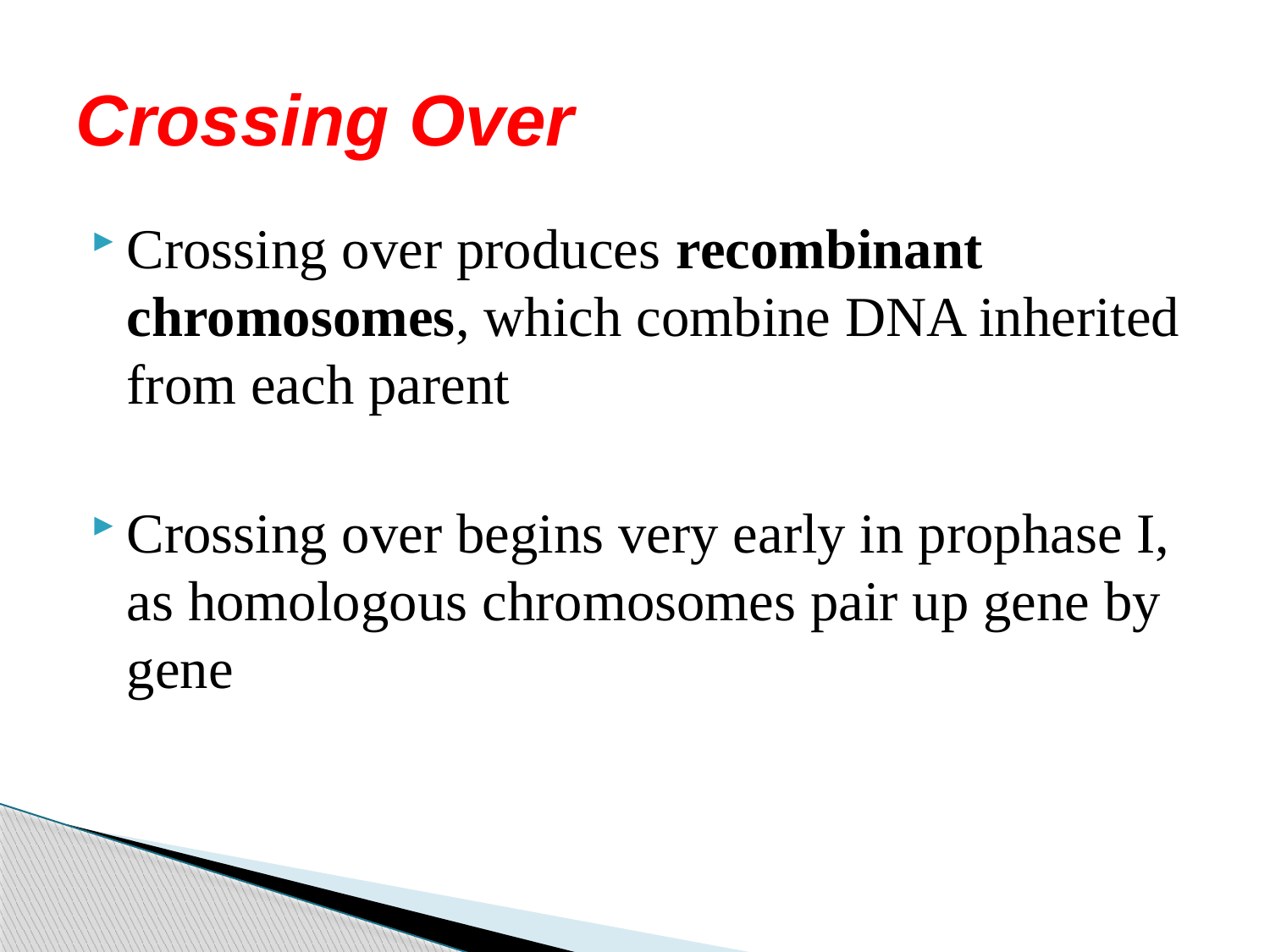

# Crossing Over
Crossing over produces recombinant chromosomes, which combine DNA inherited from each parent

Crossing over begins very early in prophase I, as homologous chromosomes pair up gene by gene